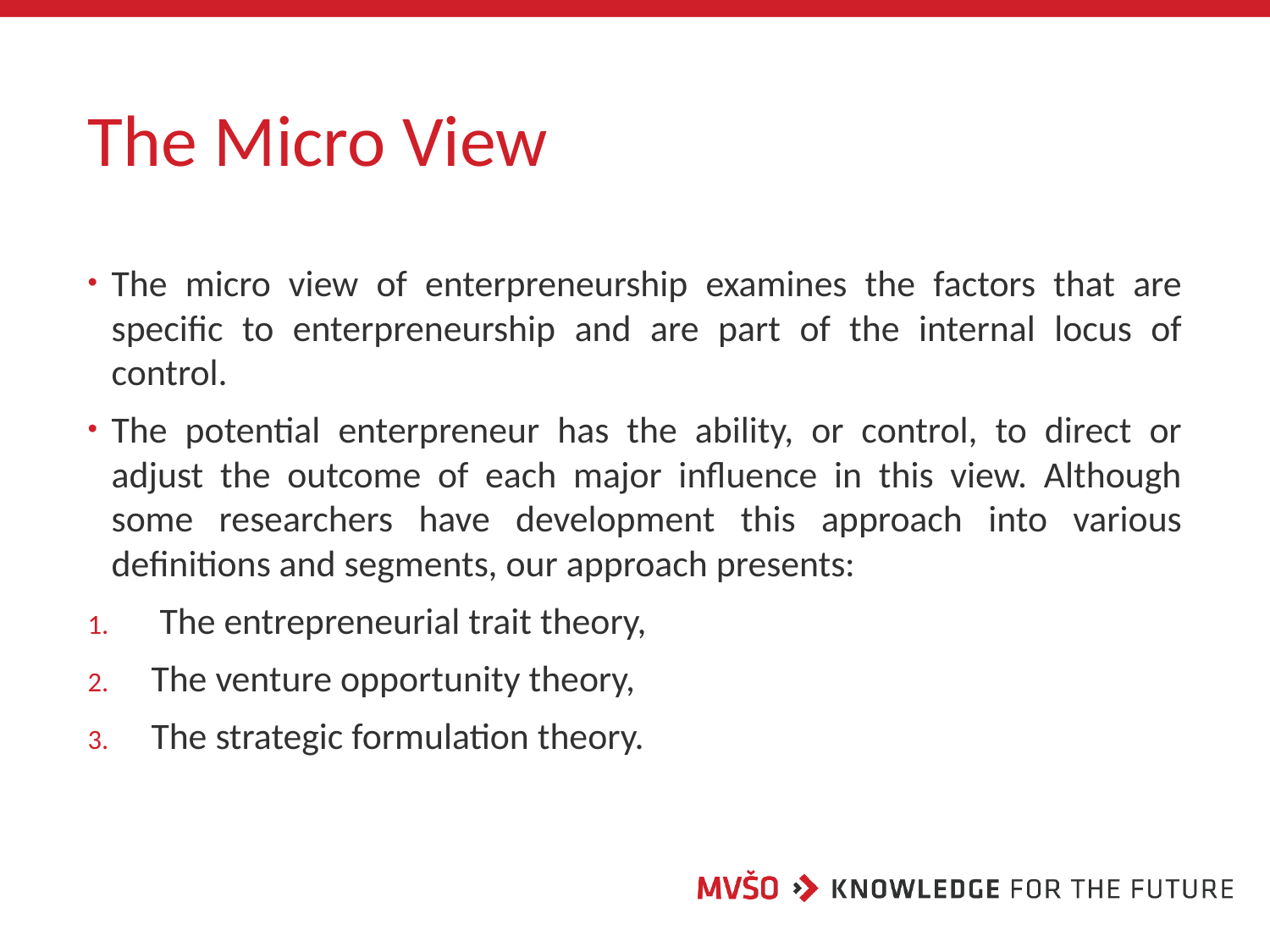

# The Micro View
The micro view of enterpreneurship examines the factors that are specific to enterpreneurship and are part of the internal locus of control.
The potential enterpreneur has the ability, or control, to direct or adjust the outcome of each major influence in this view. Although some researchers have development this approach into various definitions and segments, our approach presents:
 The entrepreneurial trait theory,
The venture opportunity theory,
The strategic formulation theory.